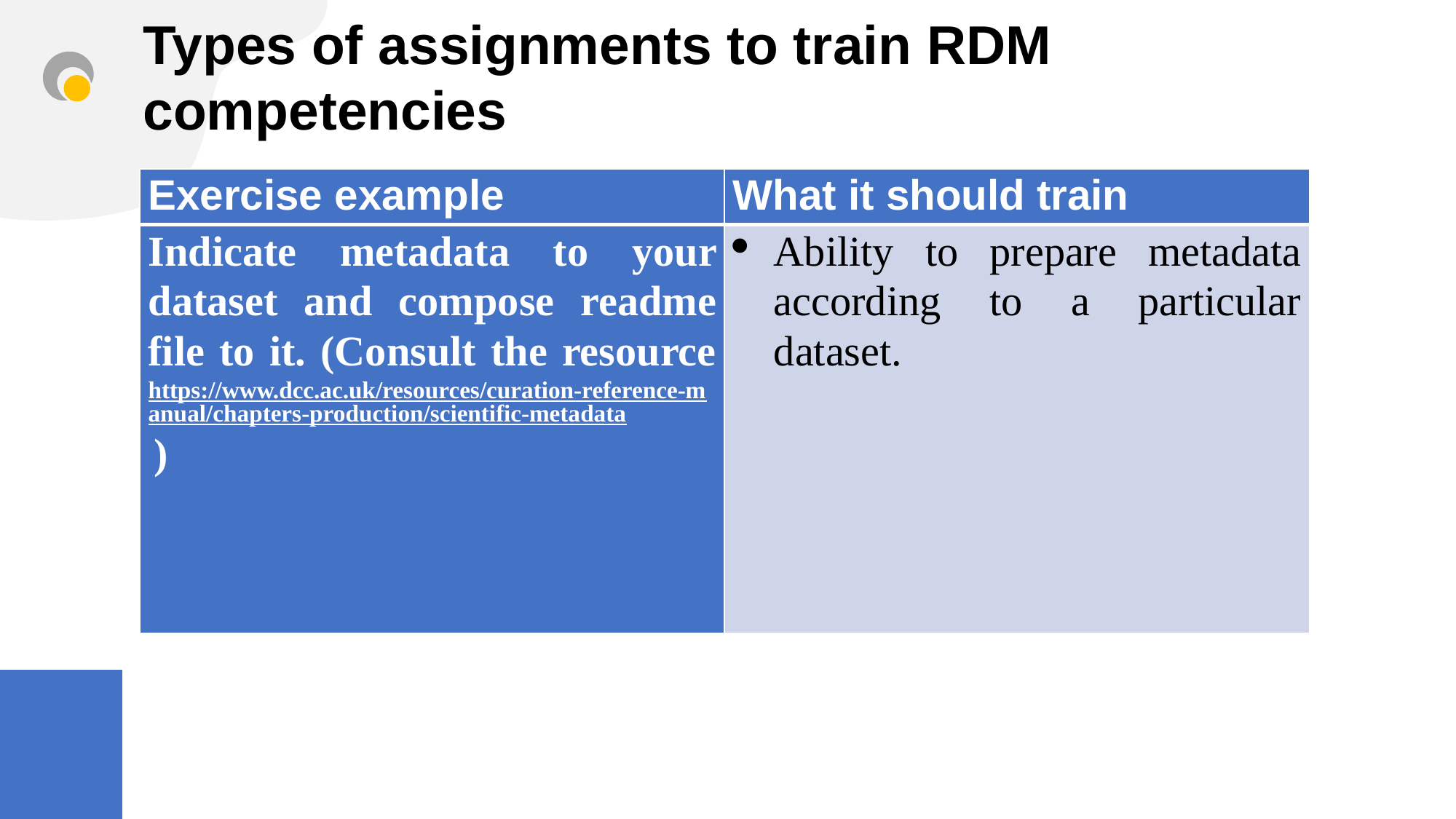

# Types of assignments to train RDM competencies
| Exercise example | What it should train |
| --- | --- |
| Indicate metadata to your dataset and compose readme file to it. (Consult the resource https://www.dcc.ac.uk/resources/curation-reference-manual/chapters-production/scientific-metadata ) | Ability to prepare metadata according to a particular dataset. |